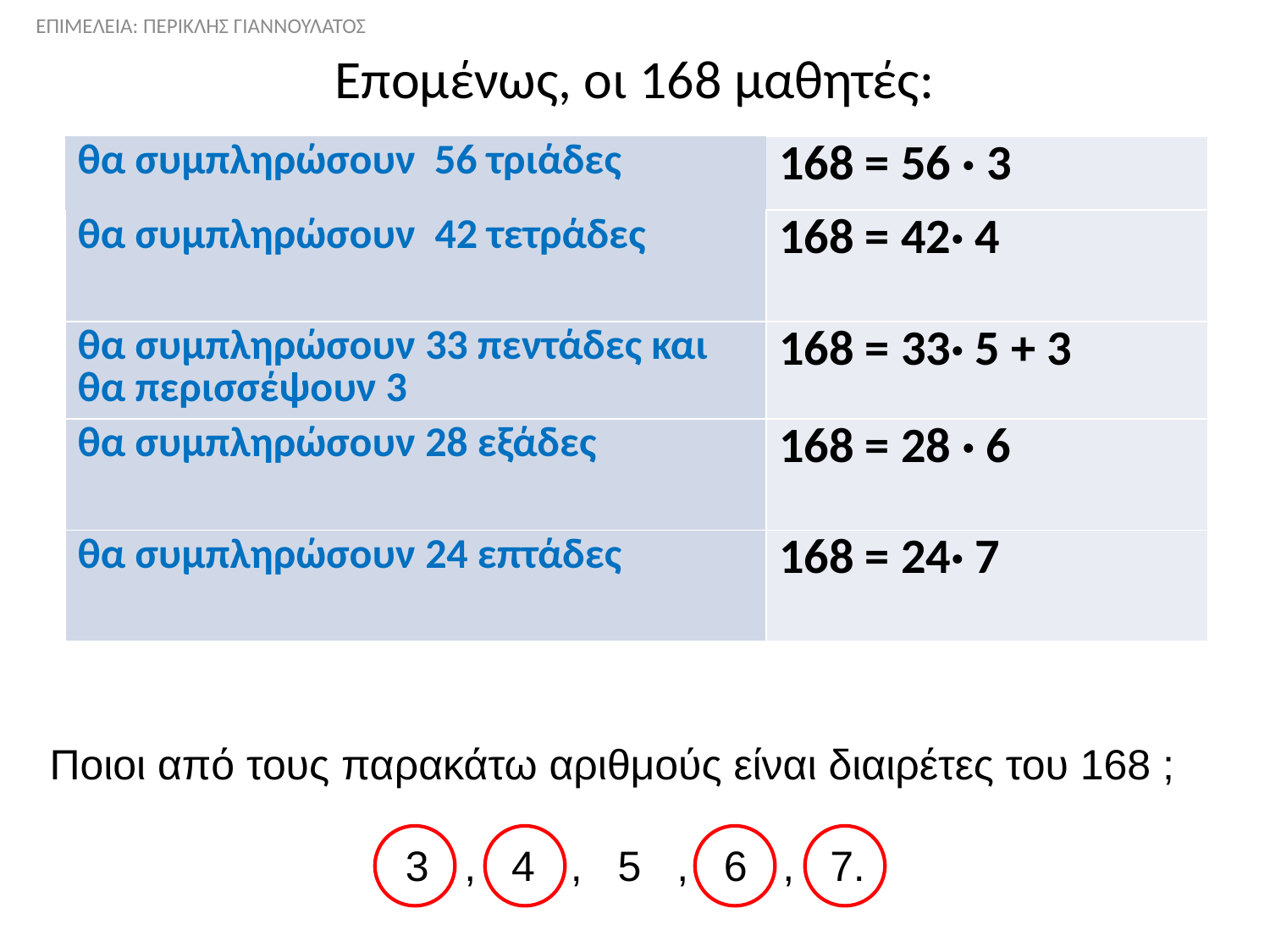

ΕΠΙΜΕΛΕΙΑ: ΠΕΡΙΚΛΗΣ ΓΙΑΝΝΟΥΛΑΤΟΣ
# Επομένως, οι 168 μαθητές:
| θα συμπληρώσουν 56 τριάδες | 168 = 56 · 3 |
| --- | --- |
| θα συμπληρώσουν 42 τετράδες | 168 = 42· 4 |
| θα συμπληρώσουν 33 πεντάδες και θα περισσέψουν 3 | 168 = 33· 5 + 3 |
| θα συμπληρώσουν 28 εξάδες | 168 = 28 · 6 |
| θα συμπληρώσουν 24 επτάδες | 168 = 24· 7 |
Ποιοι από τους παρακάτω αριθμούς είναι διαιρέτες του 168 ;

3   ,   4   ,   5   ,   6   ,   7.